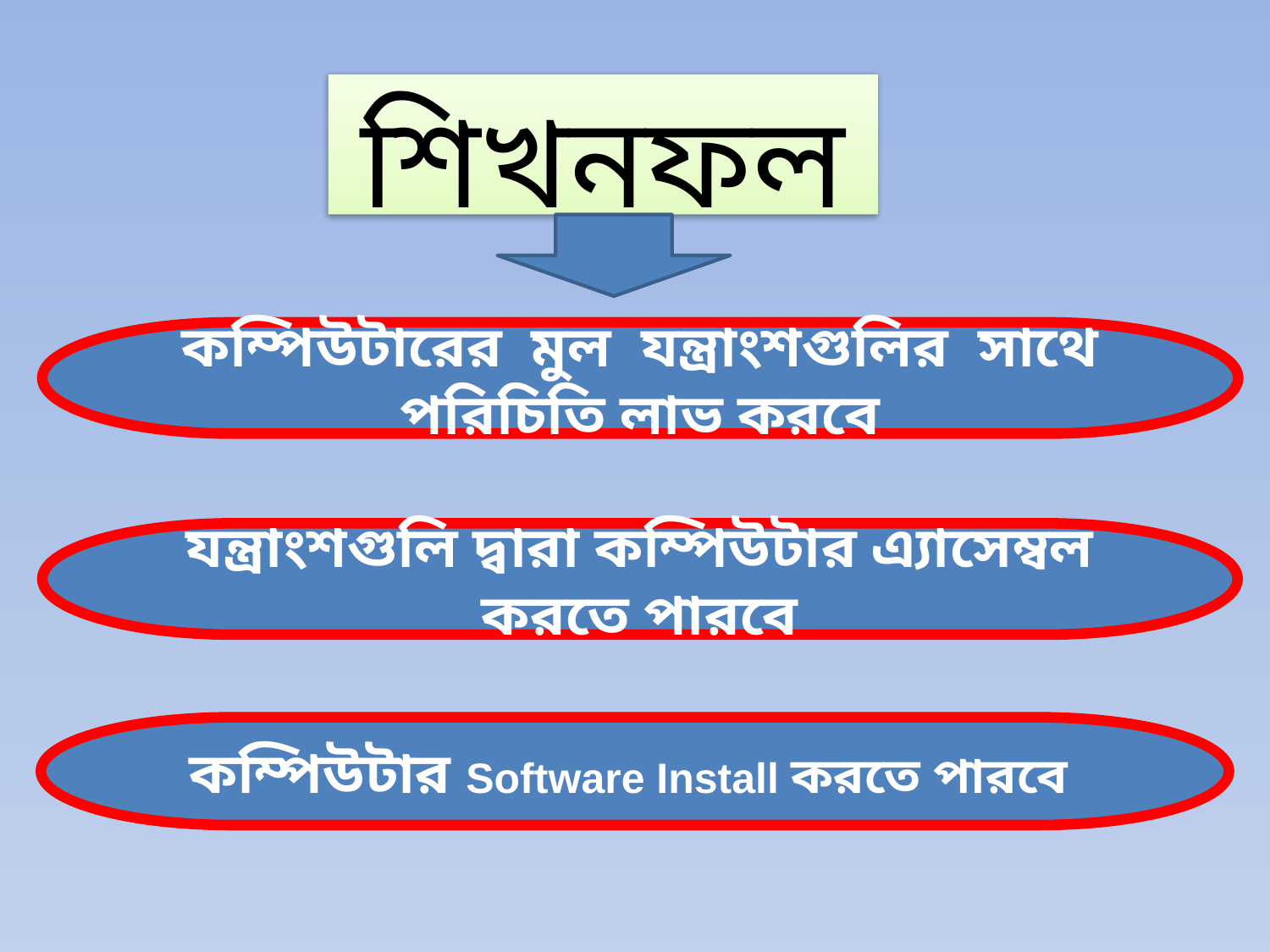

শিখনফল

কম্পিউটারের  মুল  যন্ত্রাংশগুলির  সাথে পরিচিতি লাভ করবে
যন্ত্রাংশগুলি দ্বারা কম্পিউটার এ্যাসেম্বল করতে পারবে
কম্পিউটার Software Install করতে পারবে